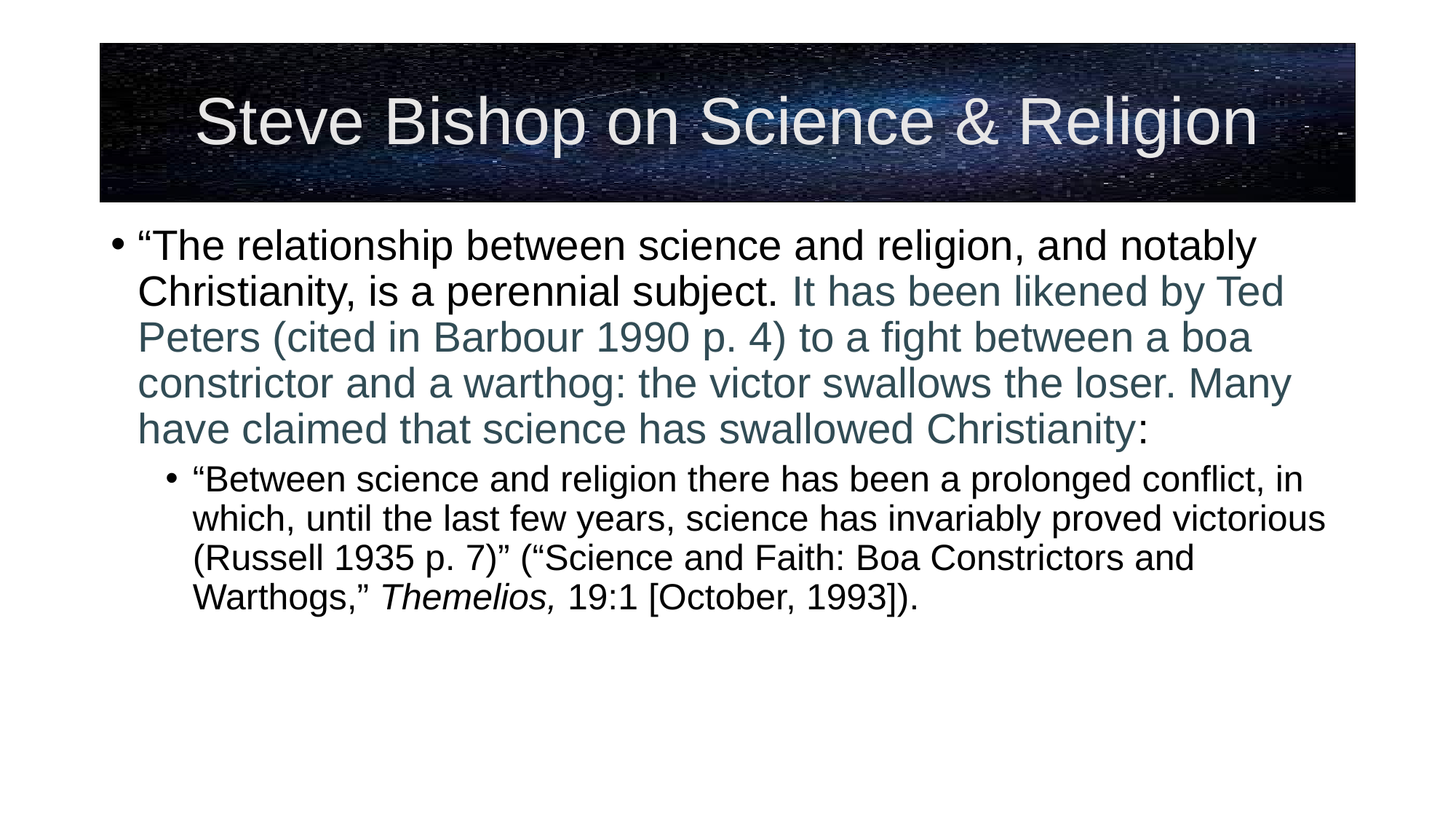

# Steve Bishop on Science & Religion
“The relationship between science and religion, and notably Christianity, is a perennial subject. It has been likened by Ted Peters (cited in Barbour 1990 p. 4) to a fight between a boa constrictor and a warthog: the victor swallows the loser. Many have claimed that science has swallowed Christianity:
“Between science and religion there has been a prolonged conflict, in which, until the last few years, science has invariably proved victorious (Russell 1935 p. 7)” (“Science and Faith: Boa Constrictors and Warthogs,” Themelios, 19:1 [October, 1993]).